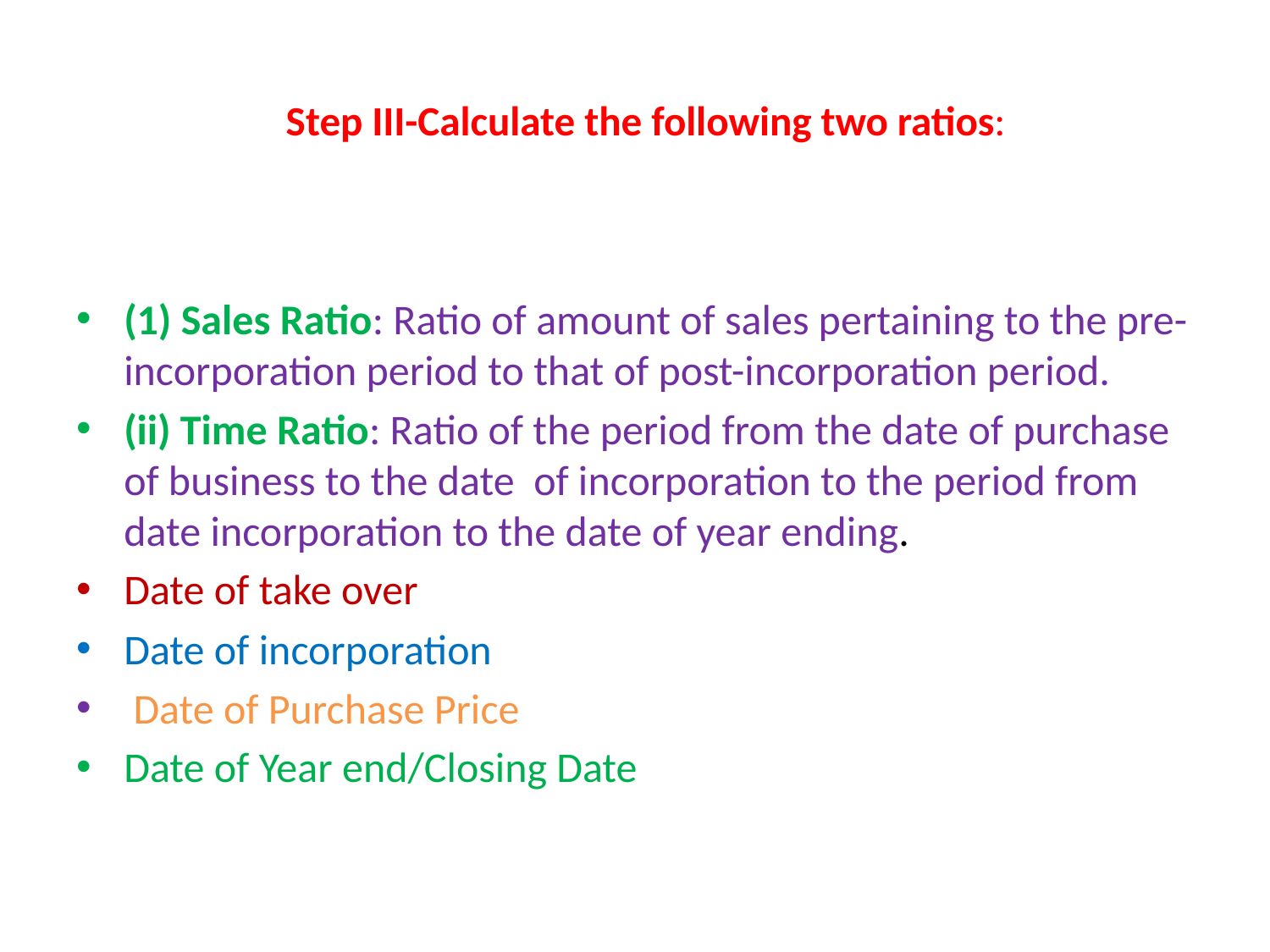

# Step III-Calculate the following two ratios:
(1) Sales Ratio: Ratio of amount of sales pertaining to the pre-incorporation period to that of post-incorporation period.
(ii) Time Ratio: Ratio of the period from the date of purchase of business to the date  of incorporation to the period from date incorporation to the date of year ending.
Date of take over
Date of incorporation
 Date of Purchase Price
Date of Year end/Closing Date